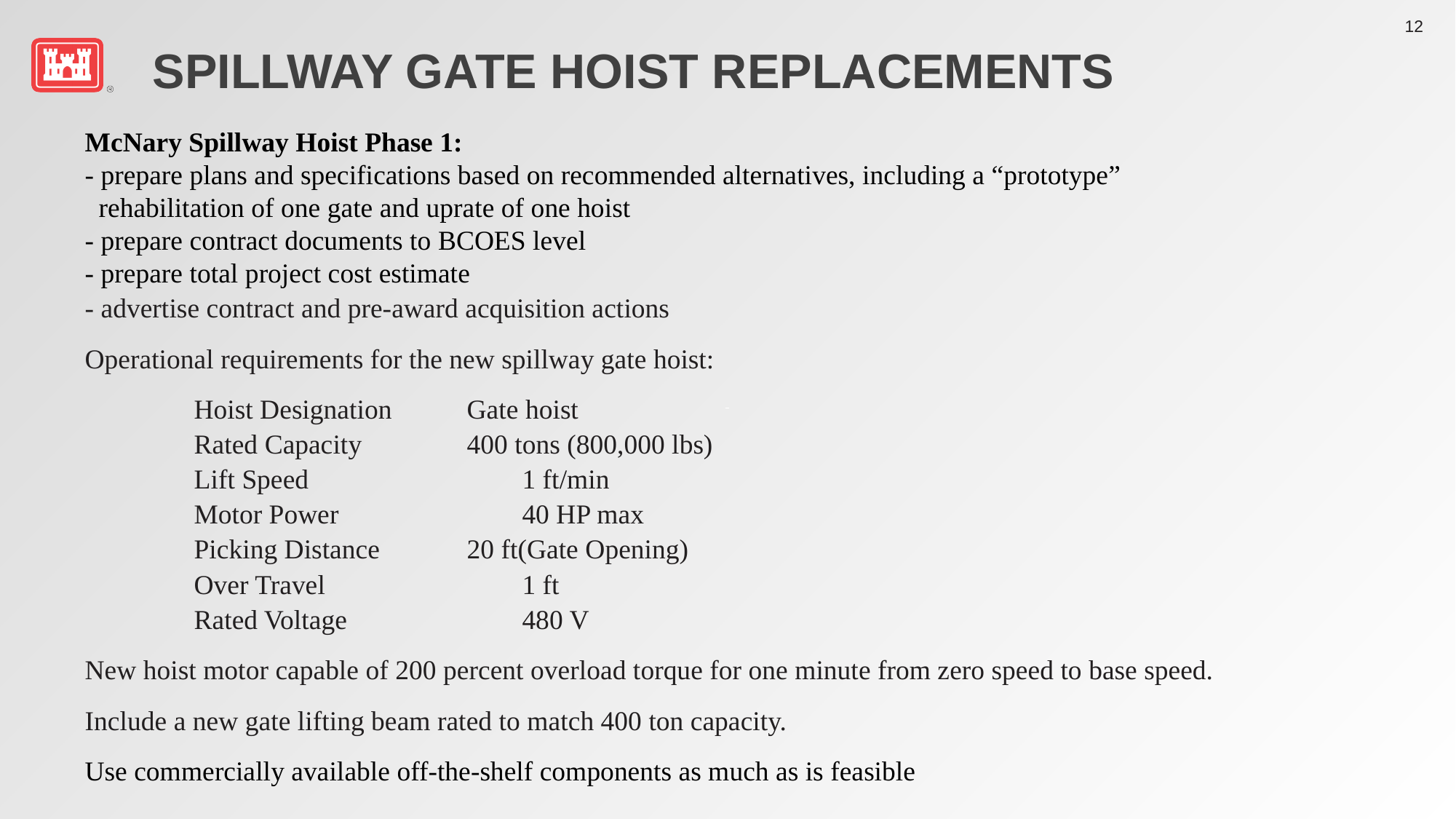

Spillway gate hoist replacements
McNary Spillway Hoist Phase 1:
- prepare plans and specifications based on recommended alternatives, including a “prototype”
  rehabilitation of one gate and uprate of one hoist
- prepare contract documents to BCOES level
- prepare total project cost estimate
- advertise contract and pre-award acquisition actions

Operational requirements for the new spillway gate hoist:

Hoist Designation	Gate hoist
Rated Capacity	400 tons (800,000 lbs)
Lift Speed	        1 ft/min
Motor Power	        40 HP max
Picking Distance	20 ft(Gate Opening)
Over Travel	        1 ft
Rated Voltage	        480 V

New hoist motor capable of 200 percent overload torque for one minute from zero speed to base speed.

Include a new gate lifting beam rated to match 400 ton capacity.

Use commercially available off-the-shelf components as much as is feasible